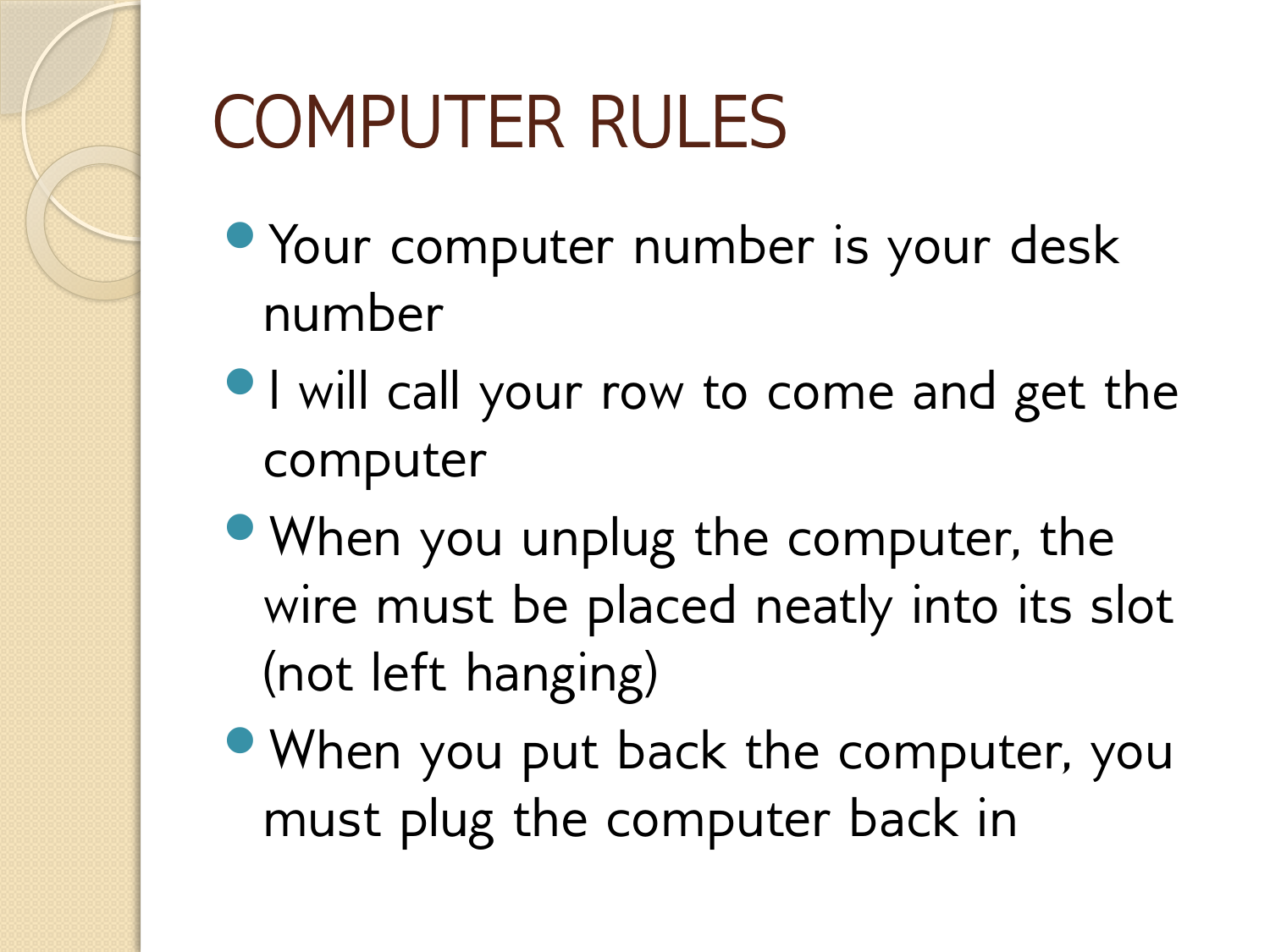

# COMPUTER RULES
Your computer number is your desk number
I will call your row to come and get the computer
When you unplug the computer, the wire must be placed neatly into its slot (not left hanging)
When you put back the computer, you must plug the computer back in